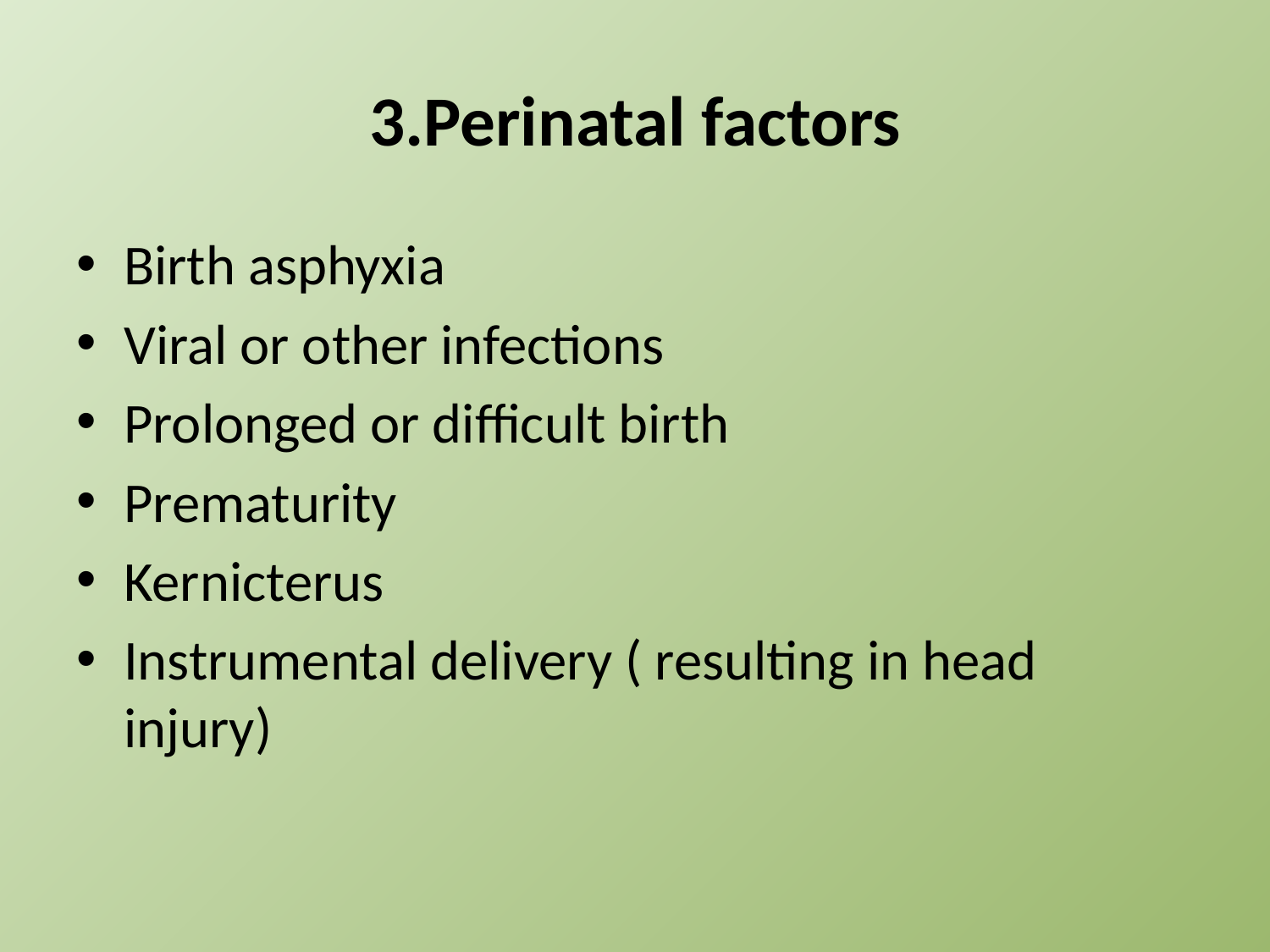

# 3.Perinatal factors
Birth asphyxia
Viral or other infections
Prolonged or difficult birth
Prematurity
Kernicterus
Instrumental delivery ( resulting in head injury)